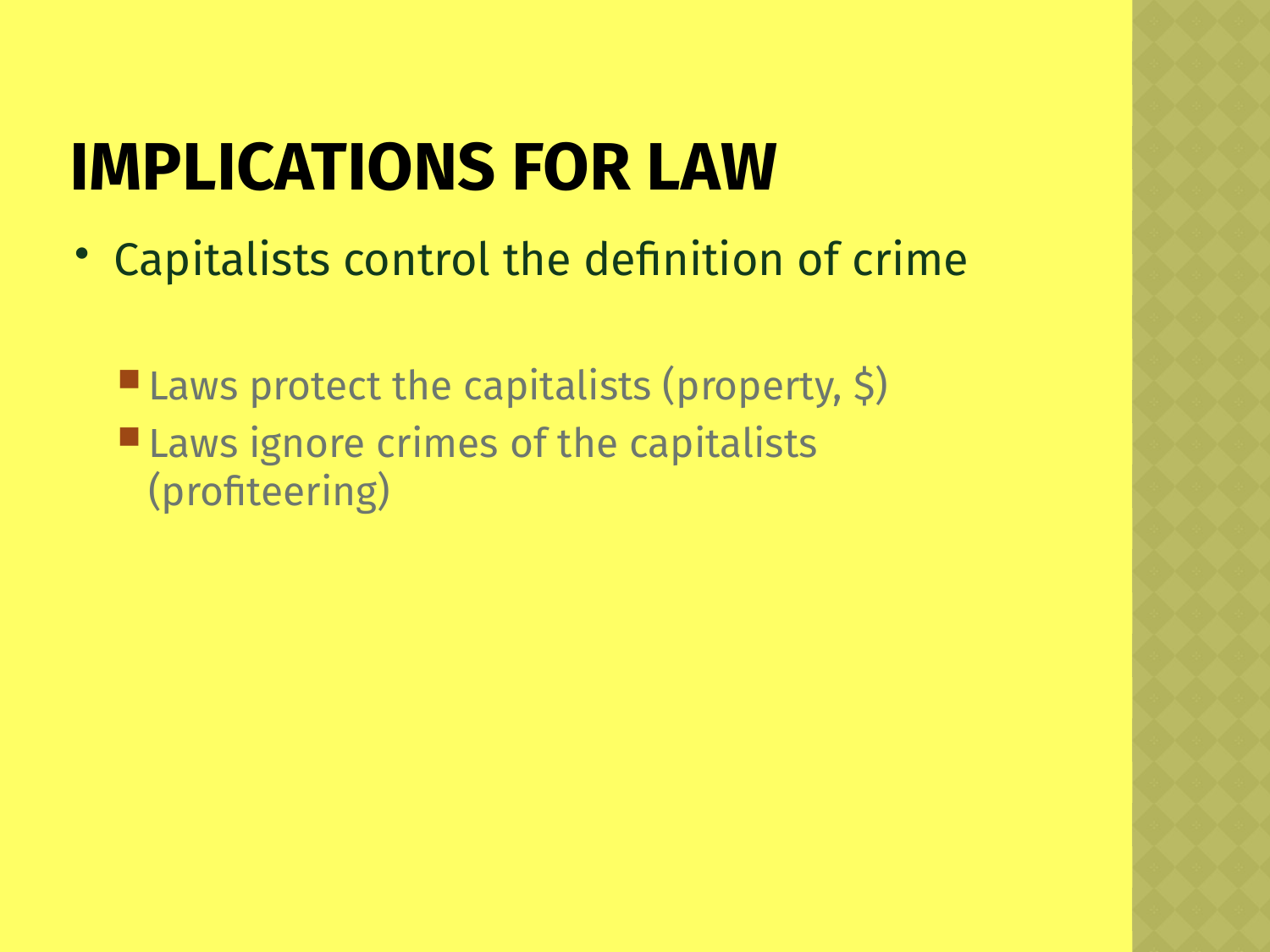

# Implications for Law
Capitalists control the definition of crime

Laws protect the capitalists (property, $)
Laws ignore crimes of the capitalists (profiteering)